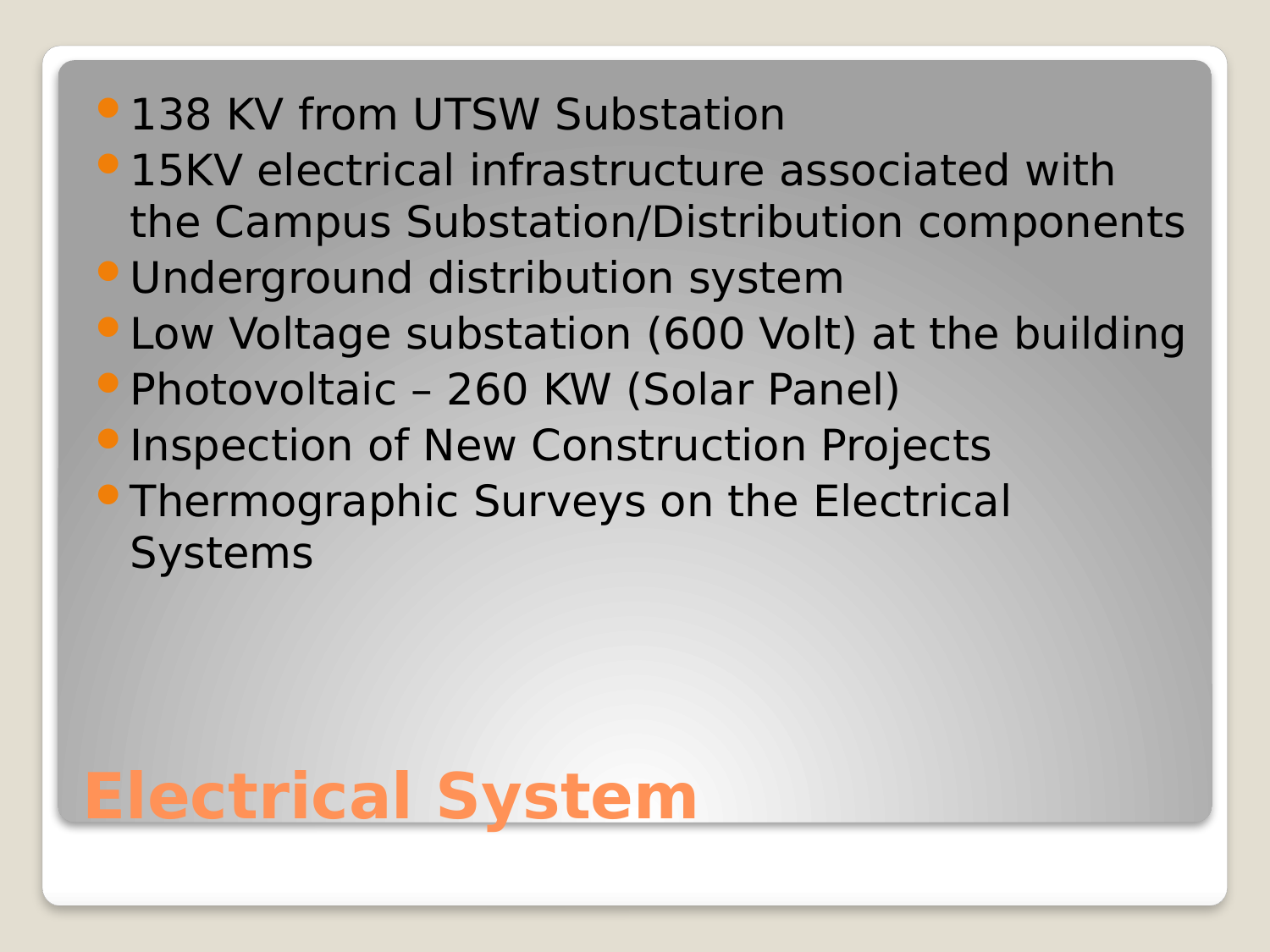

138 KV from UTSW Substation
15KV electrical infrastructure associated with the Campus Substation/Distribution components
Underground distribution system
Low Voltage substation (600 Volt) at the building
Photovoltaic – 260 KW (Solar Panel)
Inspection of New Construction Projects
Thermographic Surveys on the Electrical Systems

# Electrical System